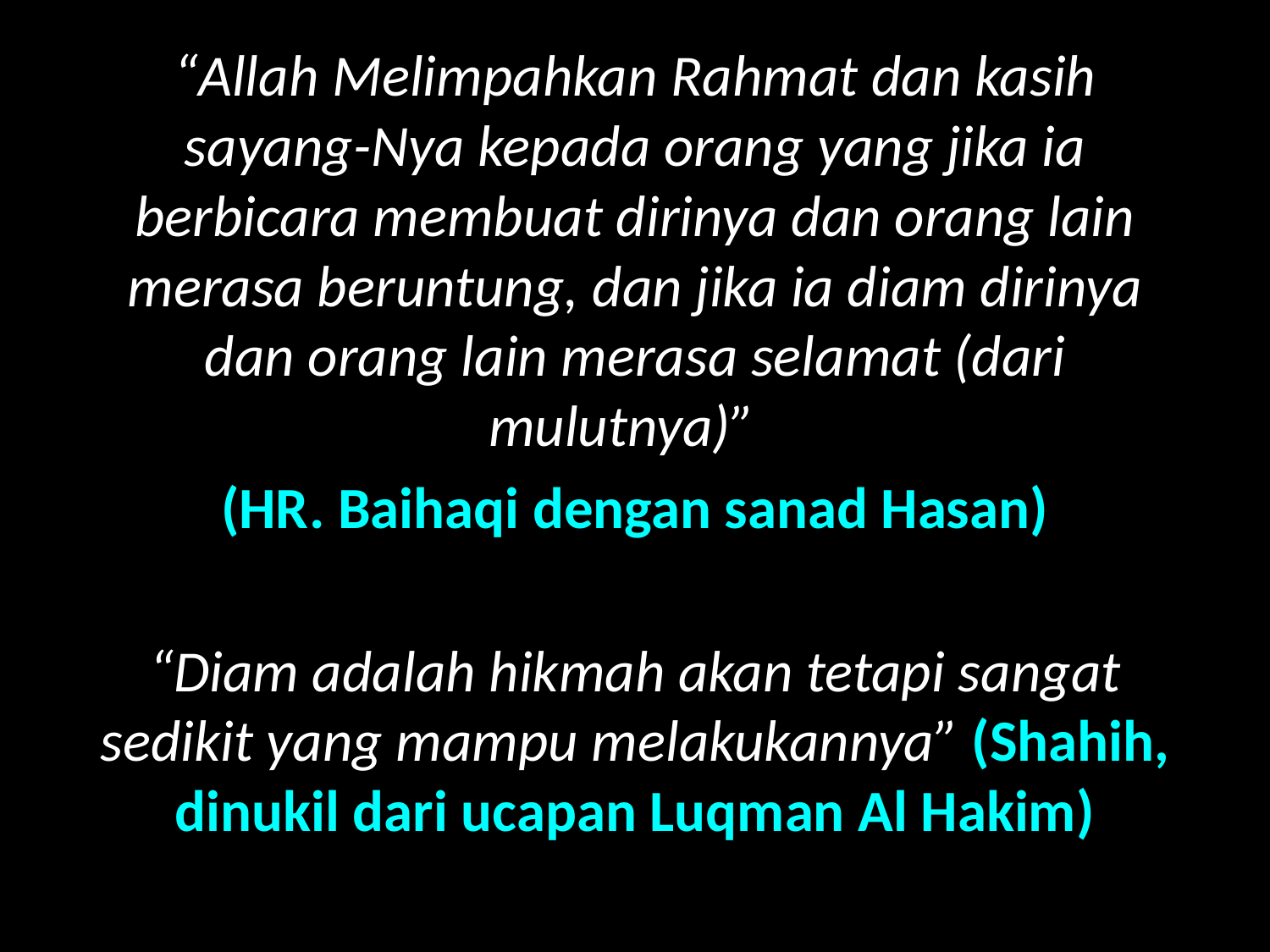

“Allah Melimpahkan Rahmat dan kasih sayang-Nya kepada orang yang jika ia berbicara membuat dirinya dan orang lain merasa beruntung, dan jika ia diam dirinya dan orang lain merasa selamat (dari mulutnya)”
(HR. Baihaqi dengan sanad Hasan)

“Diam adalah hikmah akan tetapi sangat sedikit yang mampu melakukannya” (Shahih, dinukil dari ucapan Luqman Al Hakim)